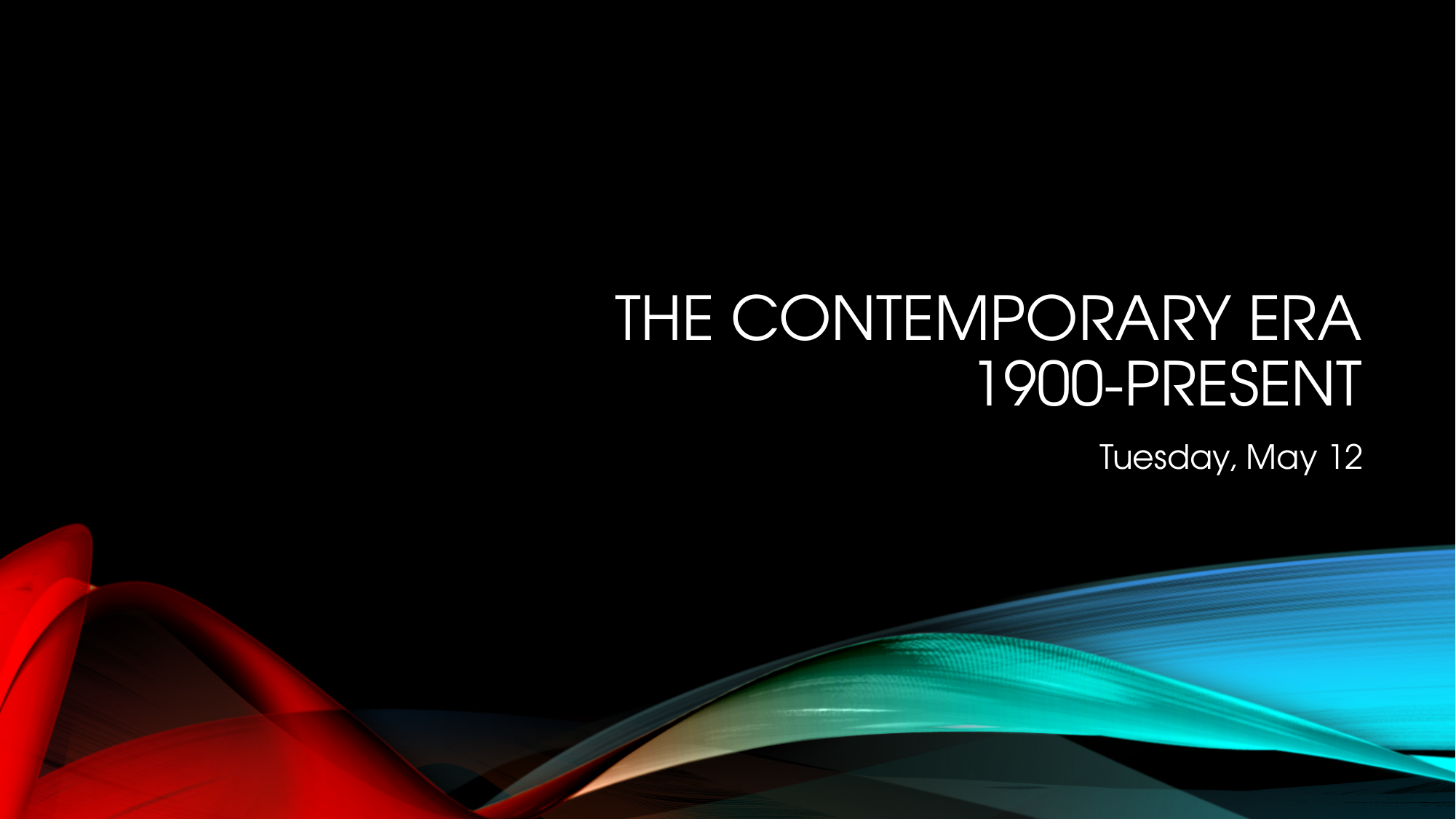

# The Contemporary Era 1900-Present
Tuesday, May 12